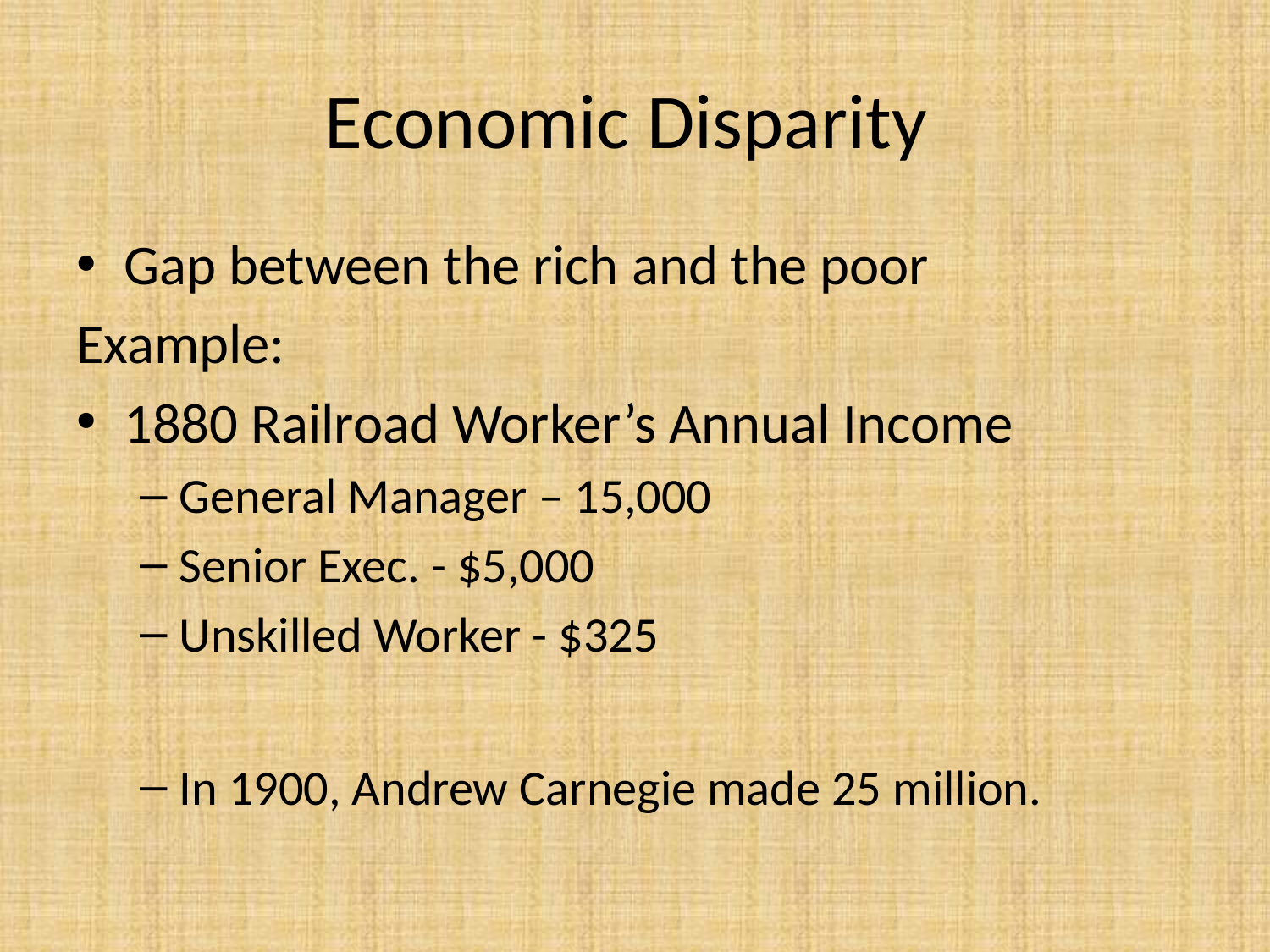

# Economic Disparity
Gap between the rich and the poor
Example:
1880 Railroad Worker’s Annual Income
General Manager – 15,000
Senior Exec. - $5,000
Unskilled Worker - $325

In 1900, Andrew Carnegie made 25 million.